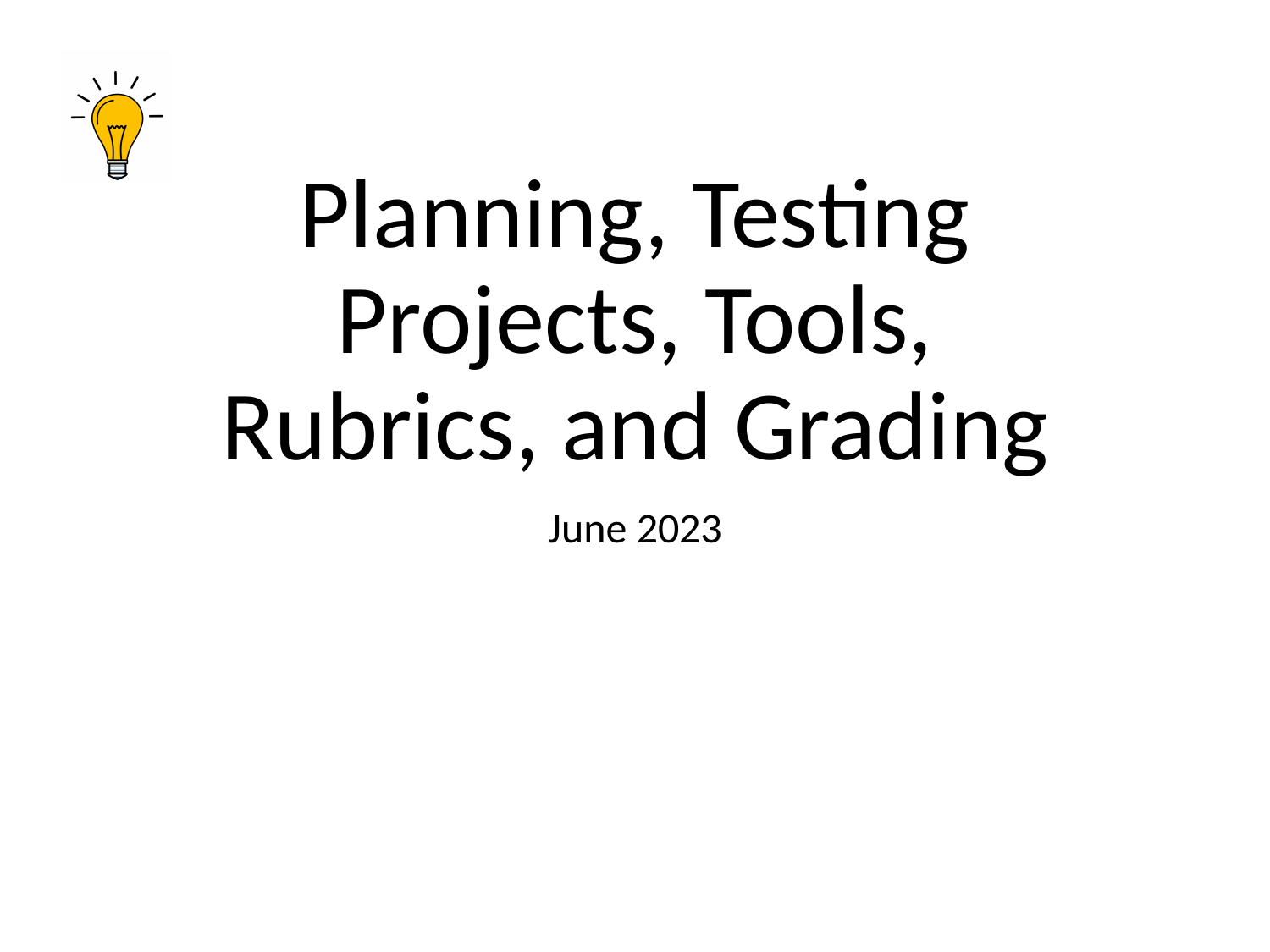

# Planning, Testing Projects, Tools, Rubrics, and Grading
June 2023